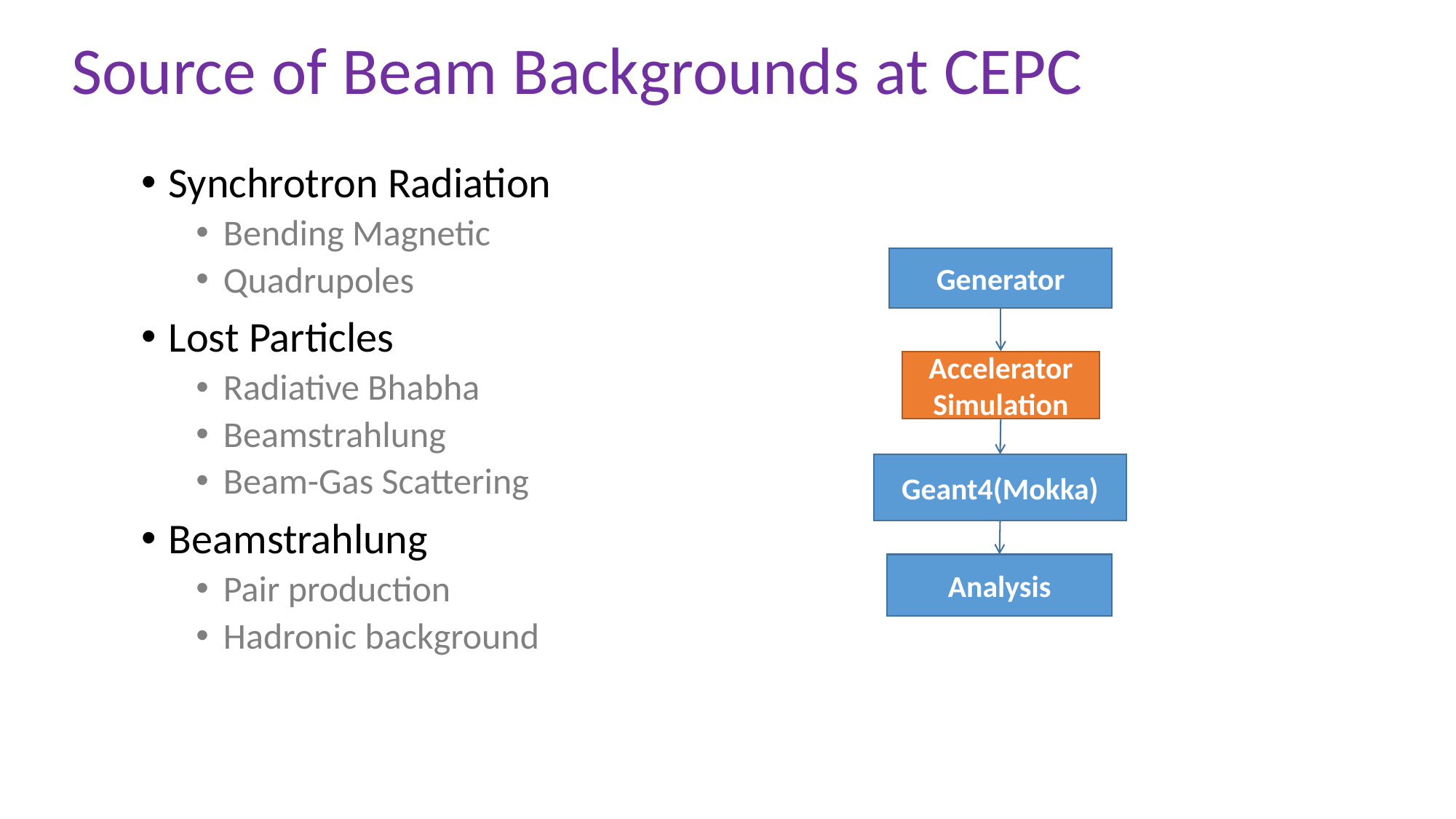

# Source of Beam Backgrounds at CEPC
Synchrotron Radiation
Bending Magnetic
Quadrupoles
Lost Particles
Radiative Bhabha
Beamstrahlung
Beam-Gas Scattering
Beamstrahlung
Pair production
Hadronic background

Generator
Geant4(Mokka)
Analysis
Accelerator
Simulation